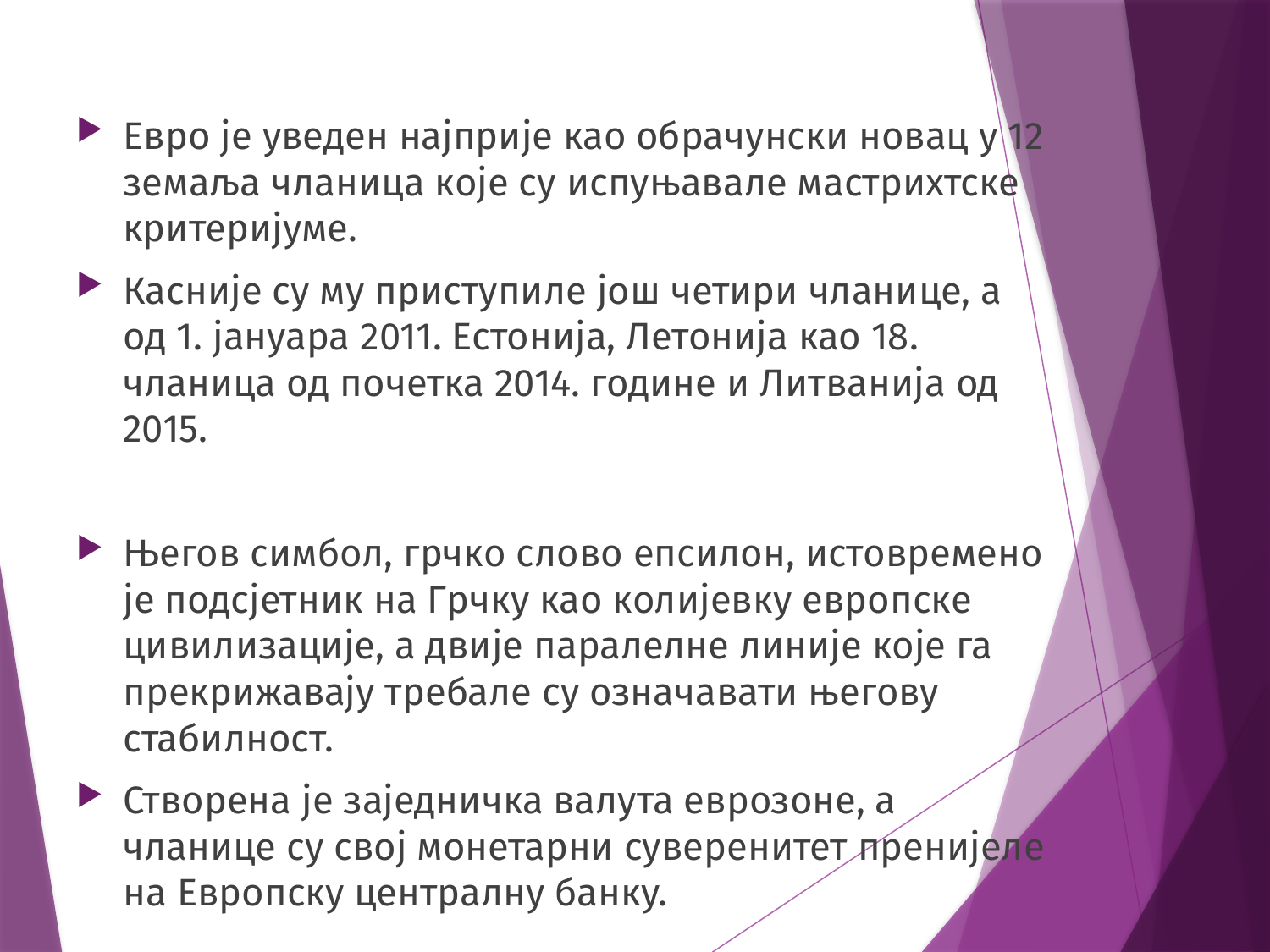

Евро је уведен најприје као обрачунски новац у 12 земаља чланица које су испуњавале мастрихтске критеријуме.
Касније су му приступиле још четири чланице, а од 1. јануара 2011. Естонија, Летонија као 18. чланица од почетка 2014. године и Литванија од 2015.

Његов симбол, грчко слово епсилон, истовремено је подсјетник на Грчку као колијевку европске цивилизације, а двије паралелне линије које га прекрижавају требале су означавати његову стабилност.
Створена је заједничка валута еврозоне, а чланице су свој монетарни суверенитет пренијеле на Европску централну банку.